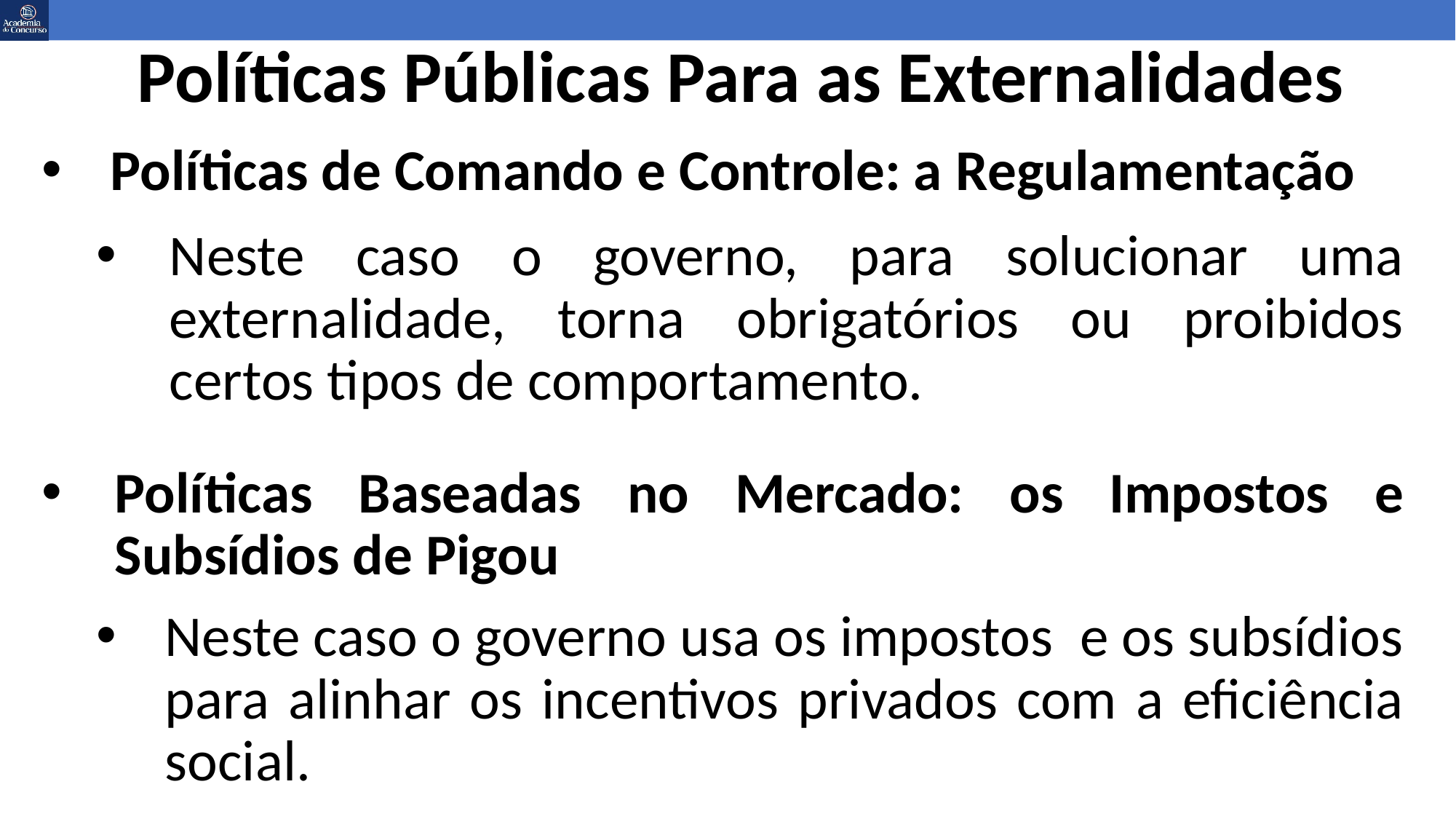

# Políticas Públicas Para as Externalidades
Políticas de Comando e Controle: a Regulamentação

Neste caso o governo, para solucionar uma externalidade, torna obrigatórios ou proibidos certos tipos de comportamento.

Políticas Baseadas no Mercado: os Impostos e Subsídios de Pigou

Neste caso o governo usa os impostos  e os subsídios para alinhar os incentivos privados com a eficiência social.